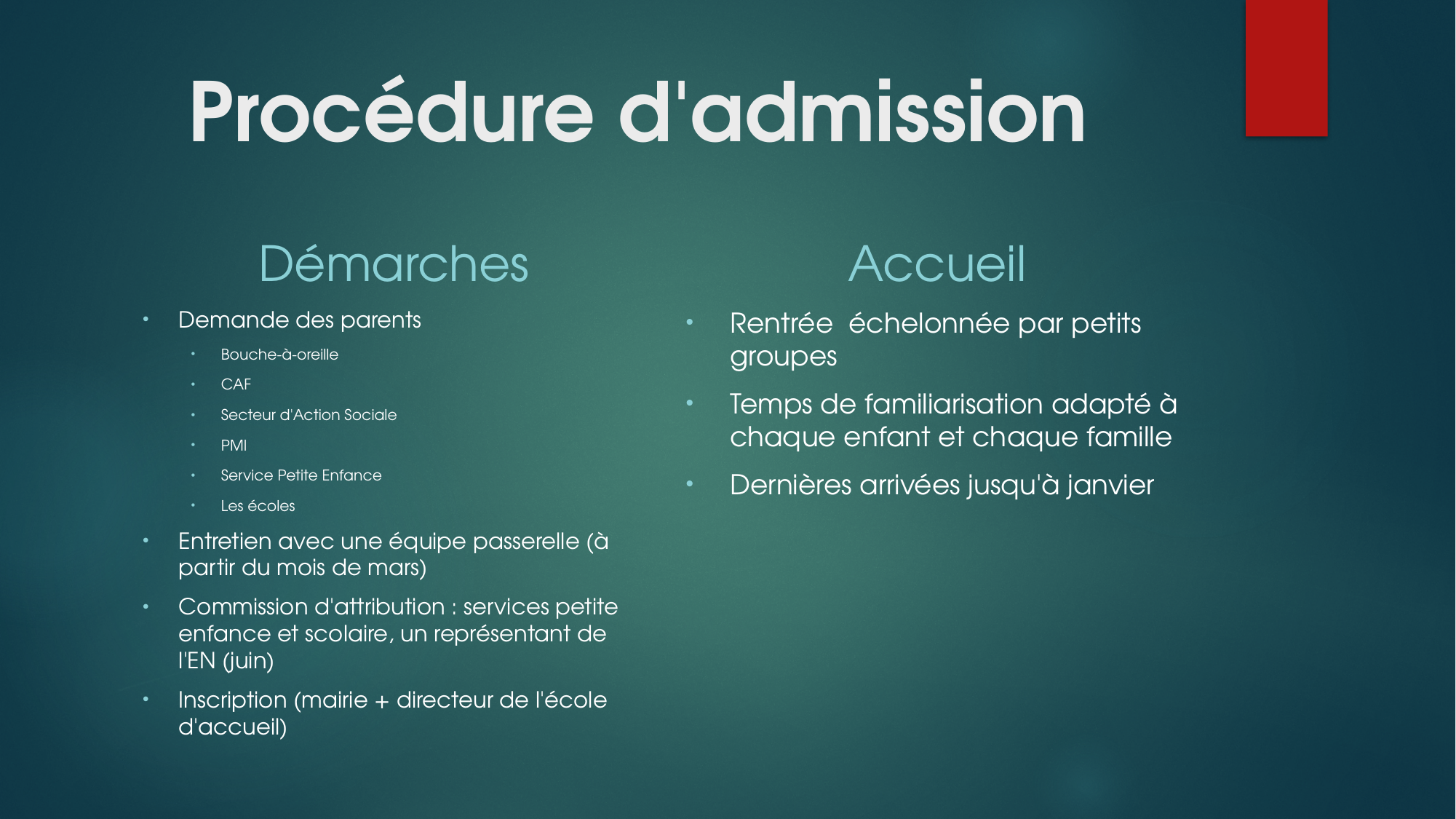

# Procédure d'admission
Démarches
Accueil
Demande des parents
Bouche-à-oreille
CAF
Secteur d'Action Sociale
PMI
Service Petite Enfance
Les écoles
Entretien avec une équipe passerelle (à partir du mois de mars)
Commission d'attribution : services petite enfance et scolaire, un représentant de l'EN (juin)
Inscription (mairie + directeur de l'école d'accueil)
Rentrée  échelonnée par petits groupes
Temps de familiarisation adapté à chaque enfant et chaque famille
Dernières arrivées jusqu'à janvier